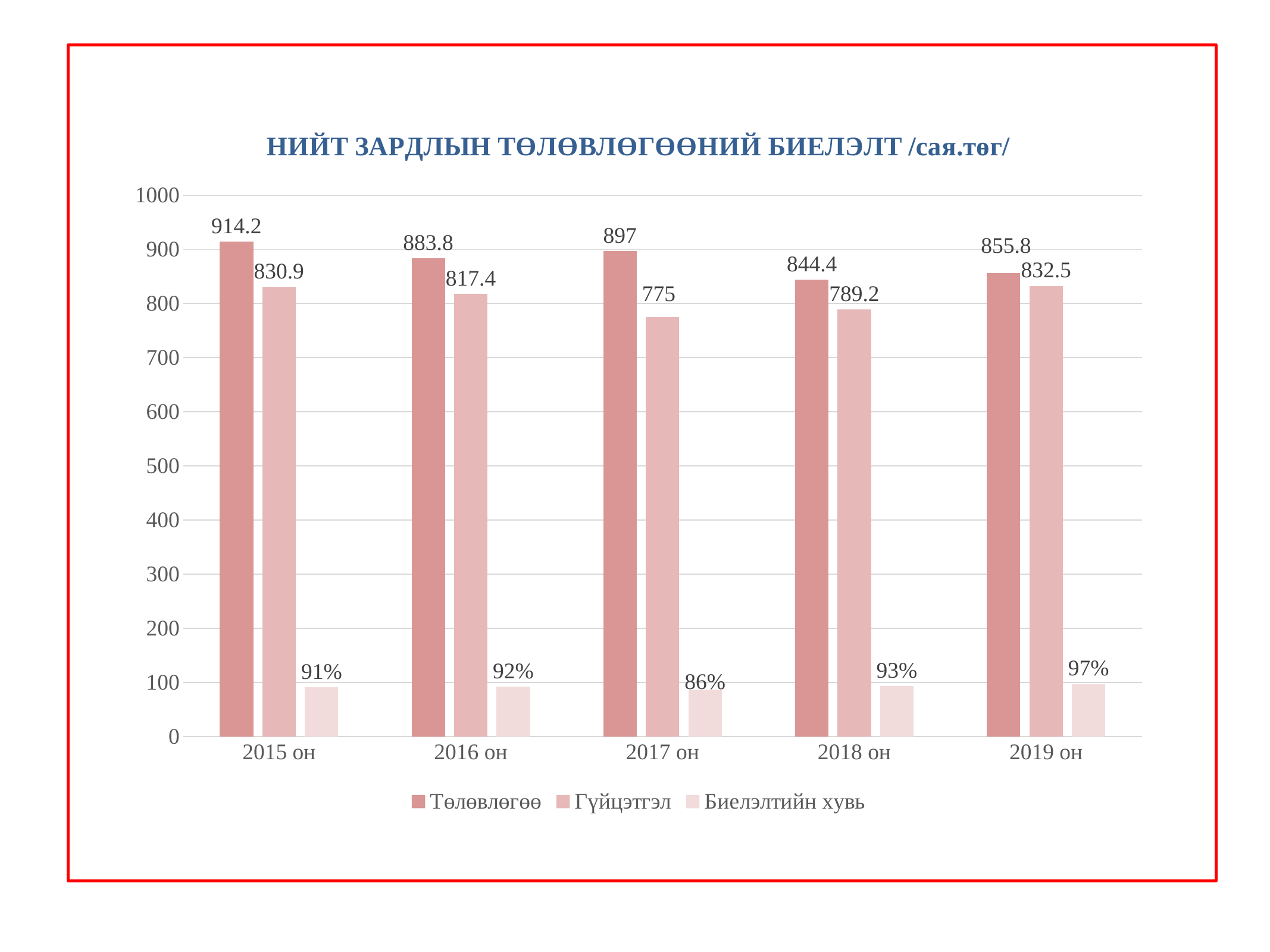

### Chart: НИЙТ ЗАРДЛЫН ТӨЛӨВЛӨГӨӨНИЙ БИЕЛЭЛТ /сая.төг/

| Category | Төлөвлөгөө | Гүйцэтгэл | Биелэлтийн хувь |
|---|---|---|---|
| 2015 он | 914.2 | 830.9 | 91.0 |
| 2016 он | 883.8 | 817.4 | 92.0 |
| 2017 он | 897.0 | 775.0 | 86.0 |
| 2018 он | 844.4 | 789.2 | 93.0 |
| 2019 он | 855.8 | 832.6 | 97.0 |